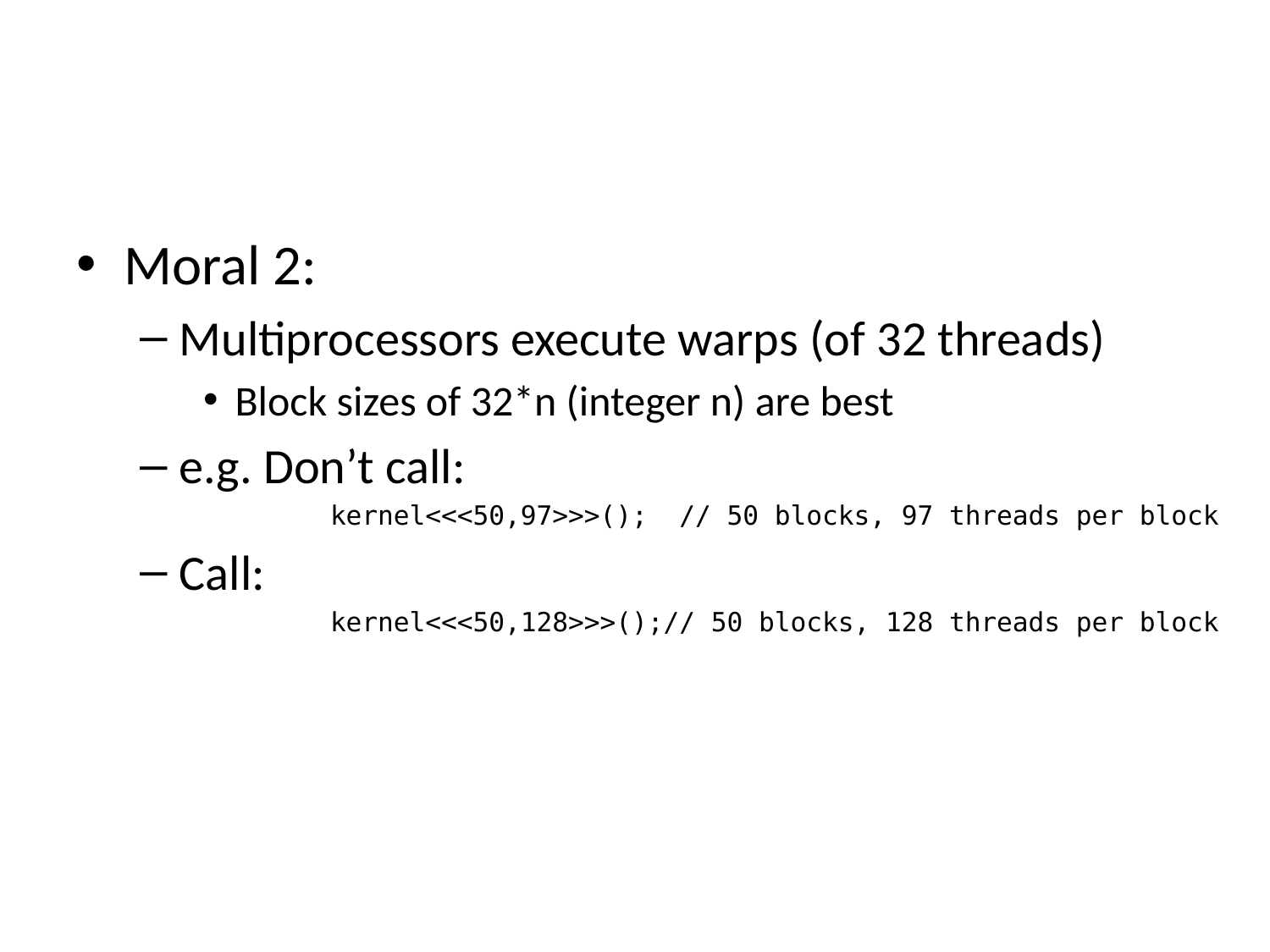

#
Moral 2:
Multiprocessors execute warps (of 32 threads)
Block sizes of 32*n (integer n) are best
e.g. Don’t call:
		kernel<<<50,97>>>();  // 50 blocks, 97 threads per block
Call:
		kernel<<<50,128>>>();// 50 blocks, 128 threads per block